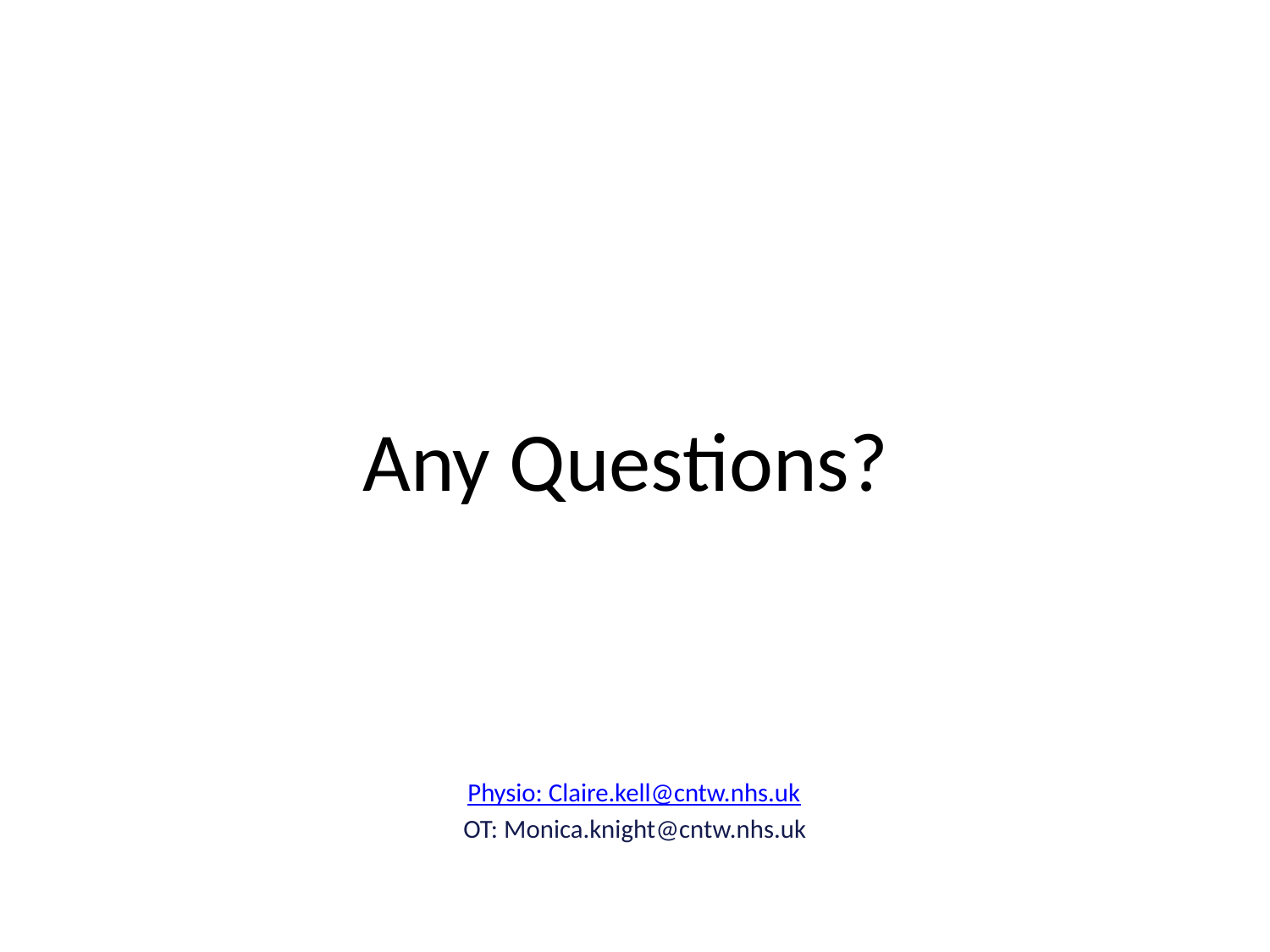

#

Any Questions?

Physio: Claire.kell@cntw.nhs.uk
OT: Monica.knight@cntw.nhs.uk